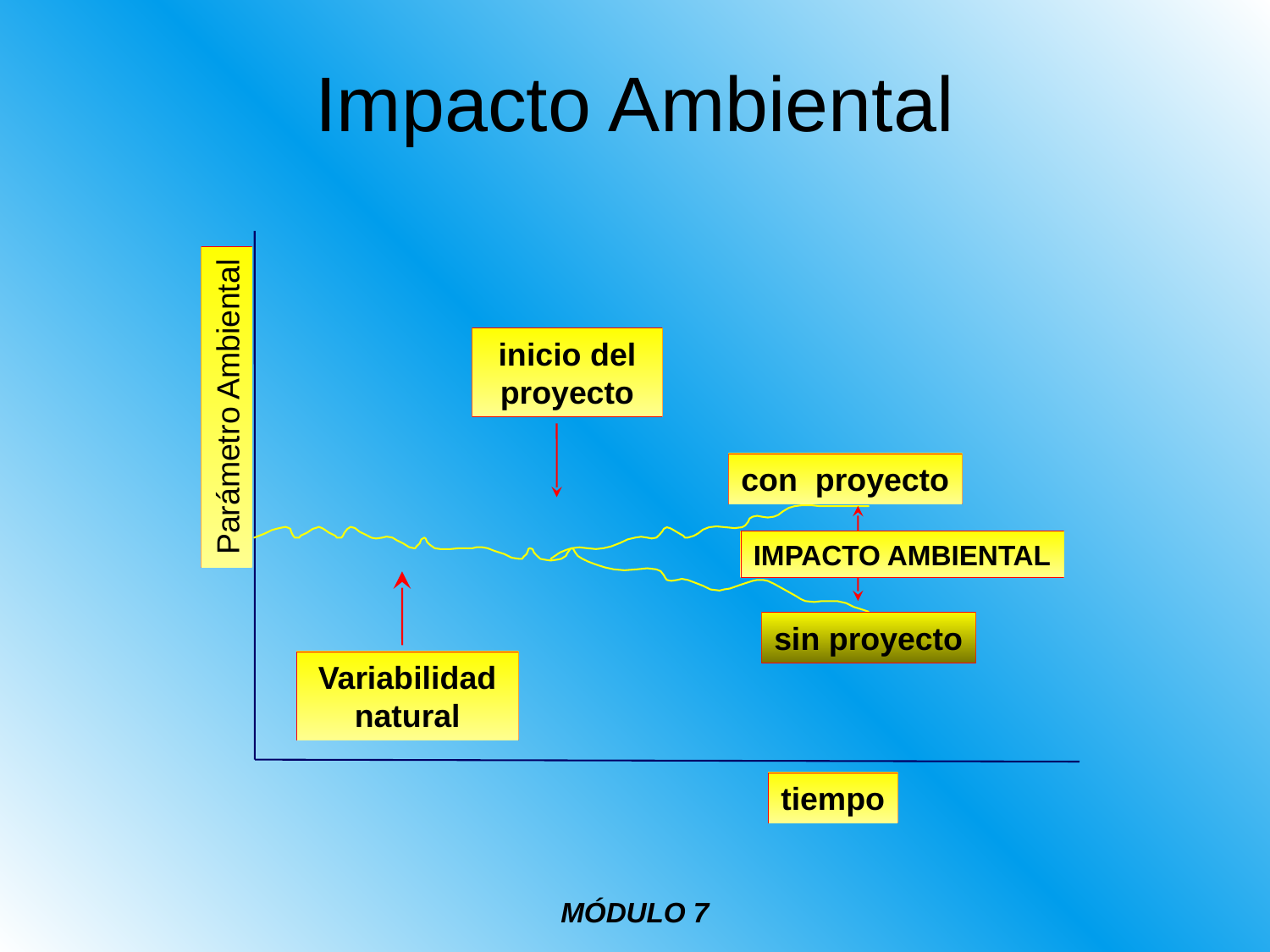

# Impacto Ambiental

inicio del proyecto
Parámetro Ambiental
con  proyecto
IMPACTO AMBIENTAL
sin proyecto
Variabilidad natural
tiempo

MÓDULO 7